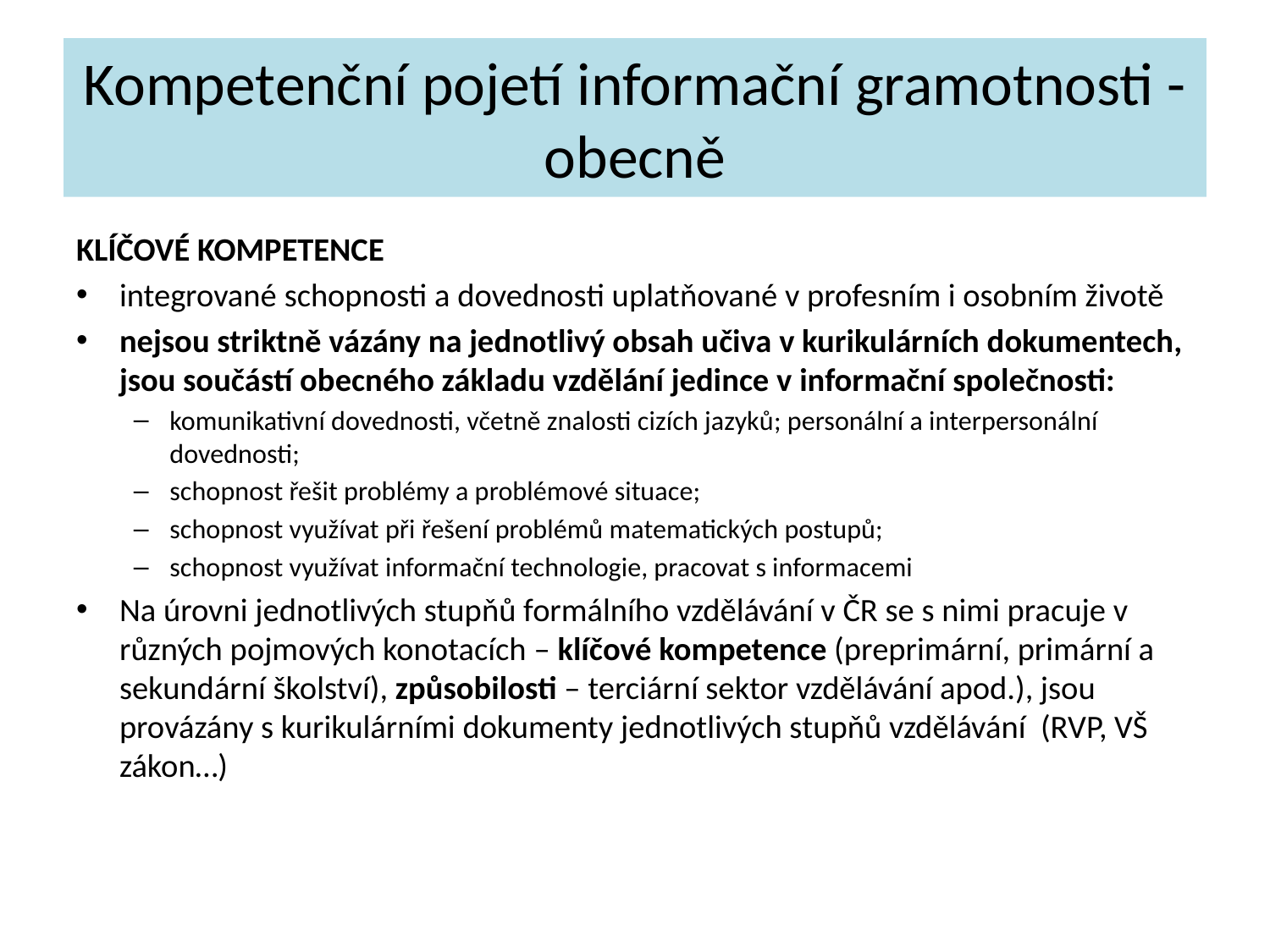

# Kompetenční pojetí informační gramotnosti - obecně
klíčové kompetence
integrované schopnosti a dovednosti uplatňované v profesním i osobním životě
nejsou striktně vázány na jednotlivý obsah učiva v kurikulárních dokumentech, jsou součástí obecného základu vzdělání jedince v informační společnosti:
komunikativní dovednosti, včetně znalosti cizích jazyků; personální a interpersonální dovednosti;
schopnost řešit problémy a problémové situace;
schopnost využívat při řešení problémů matematických postupů;
schopnost využívat informační technologie, pracovat s informacemi
Na úrovni jednotlivých stupňů formálního vzdělávání v ČR se s nimi pracuje v různých pojmových konotacích – klíčové kompetence (preprimární, primární a sekundární školství), způsobilosti – terciární sektor vzdělávání apod.), jsou provázány s kurikulárními dokumenty jednotlivých stupňů vzdělávání  (RVP, VŠ zákon…)